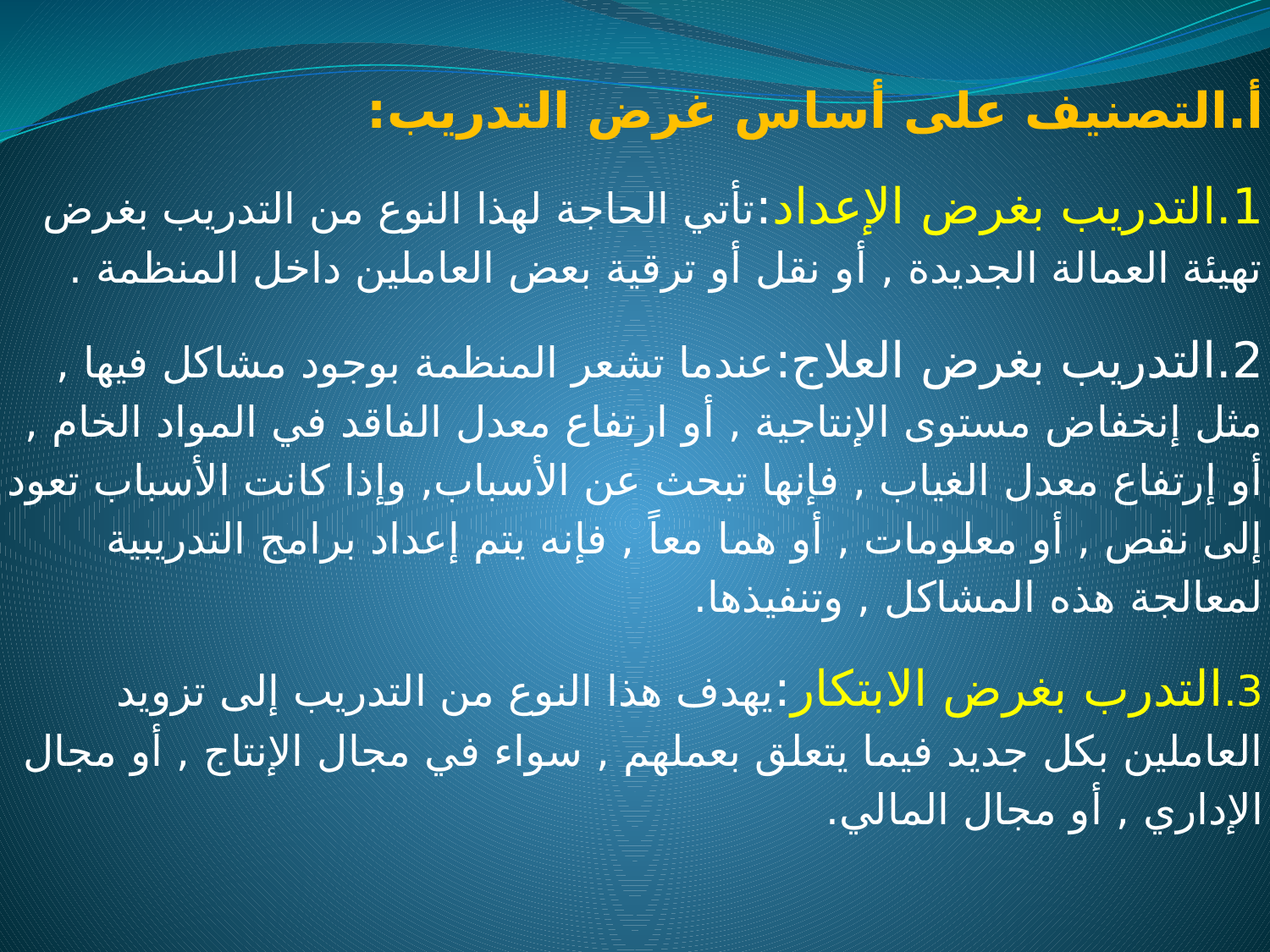

أ.التصنيف على أساس غرض التدريب:
1.التدريب بغرض الإعداد:تأتي الحاجة لهذا النوع من التدريب بغرض تهيئة العمالة الجديدة , أو نقل أو ترقية بعض العاملين داخل المنظمة .
2.التدريب بغرض العلاج:عندما تشعر المنظمة بوجود مشاكل فيها , مثل إنخفاض مستوى الإنتاجية , أو ارتفاع معدل الفاقد في المواد الخام , أو إرتفاع معدل الغياب , فإنها تبحث عن الأسباب, وإذا كانت الأسباب تعود إلى نقص , أو معلومات , أو هما معاً , فإنه يتم إعداد برامج التدريبية لمعالجة هذه المشاكل , وتنفيذها.
3.التدرب بغرض الابتكار:يهدف هذا النوع من التدريب إلى تزويد العاملين بكل جديد فيما يتعلق بعملهم , سواء في مجال الإنتاج , أو مجال الإداري , أو مجال المالي.